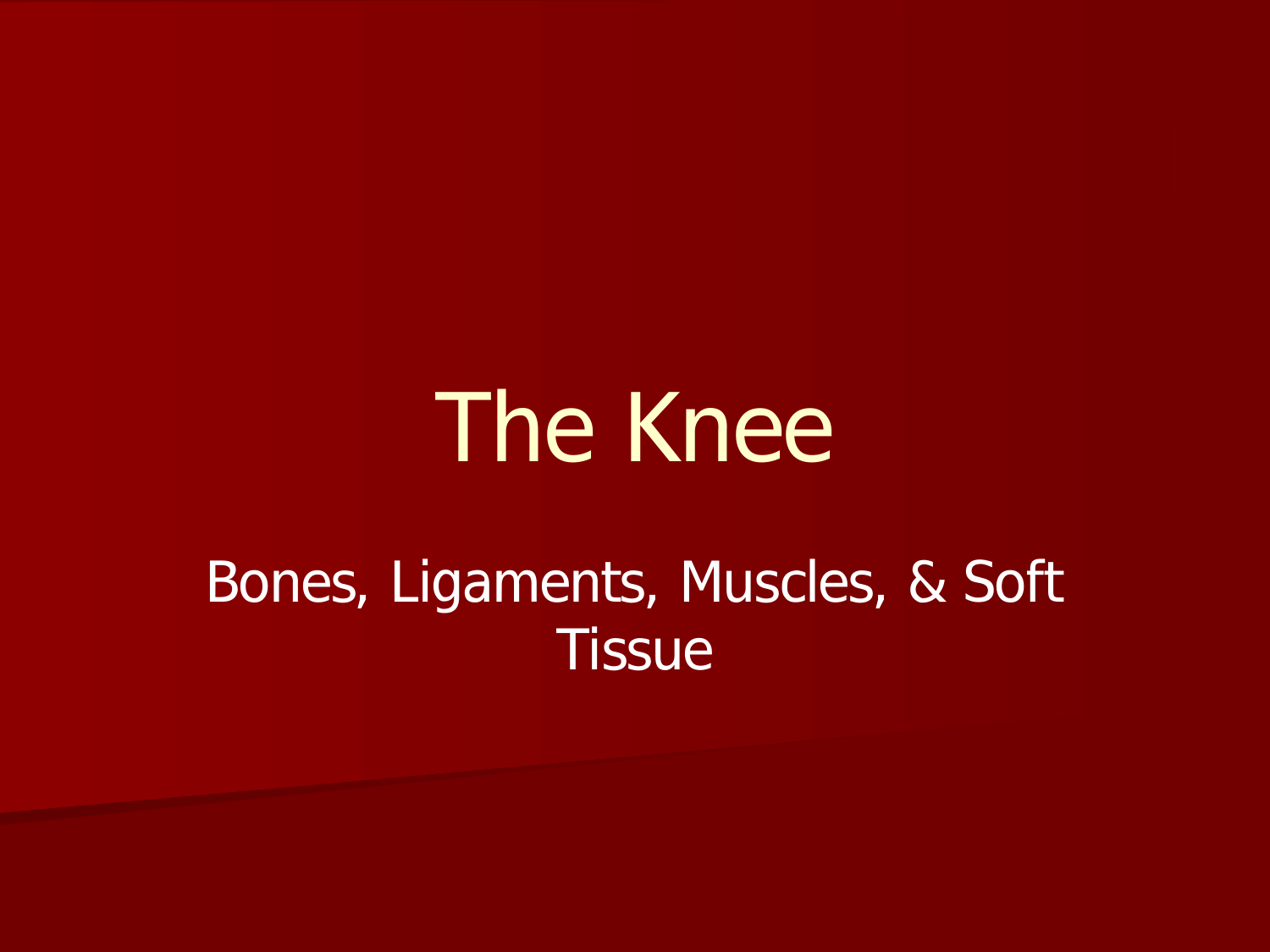

# The Knee
Bones, Ligaments, Muscles, & Soft Tissue